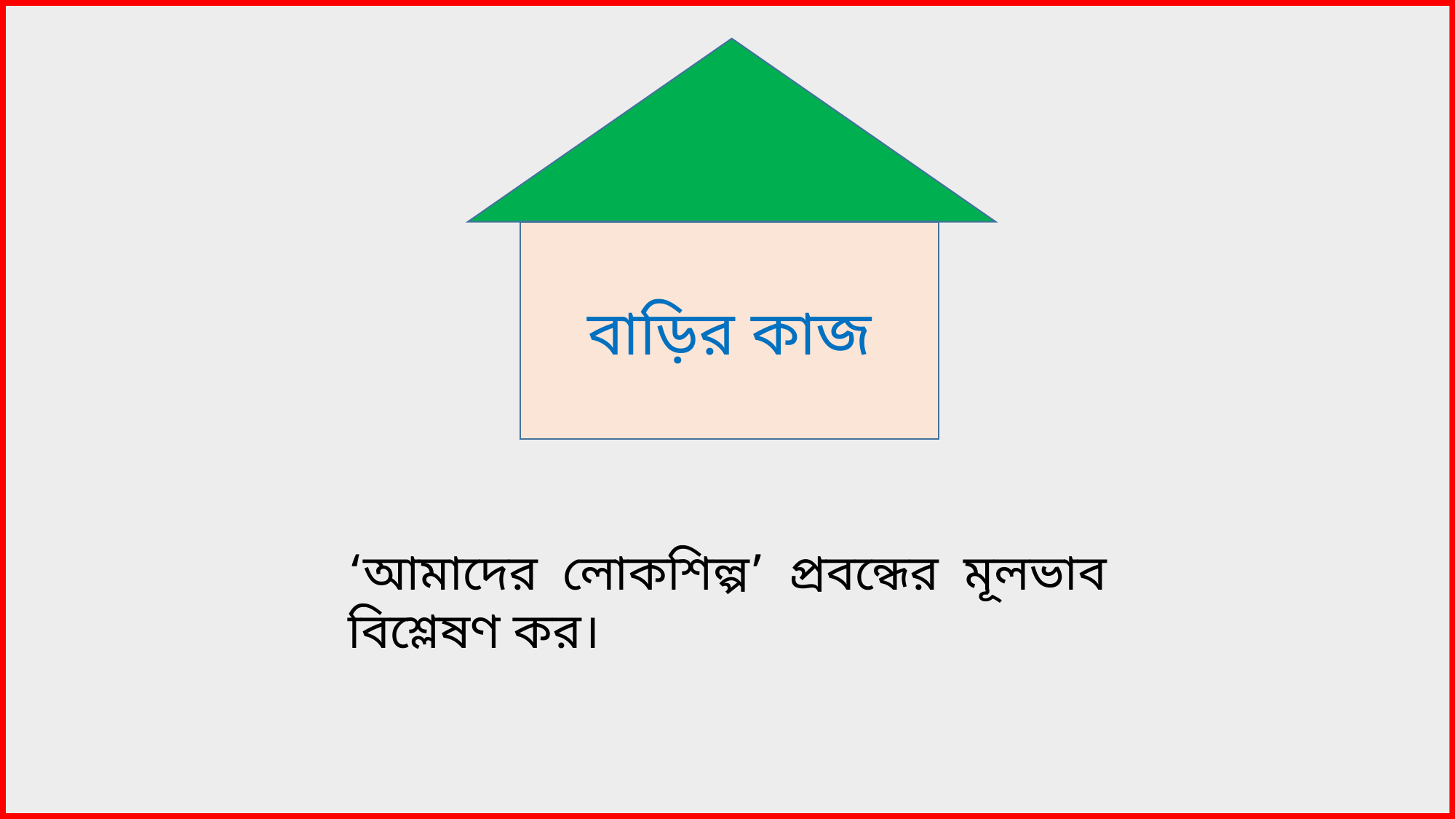

বাড়ির কাজ
‘আমাদের লোকশিল্প’ প্রবন্ধের মূলভাব বিশ্লেষণ কর।